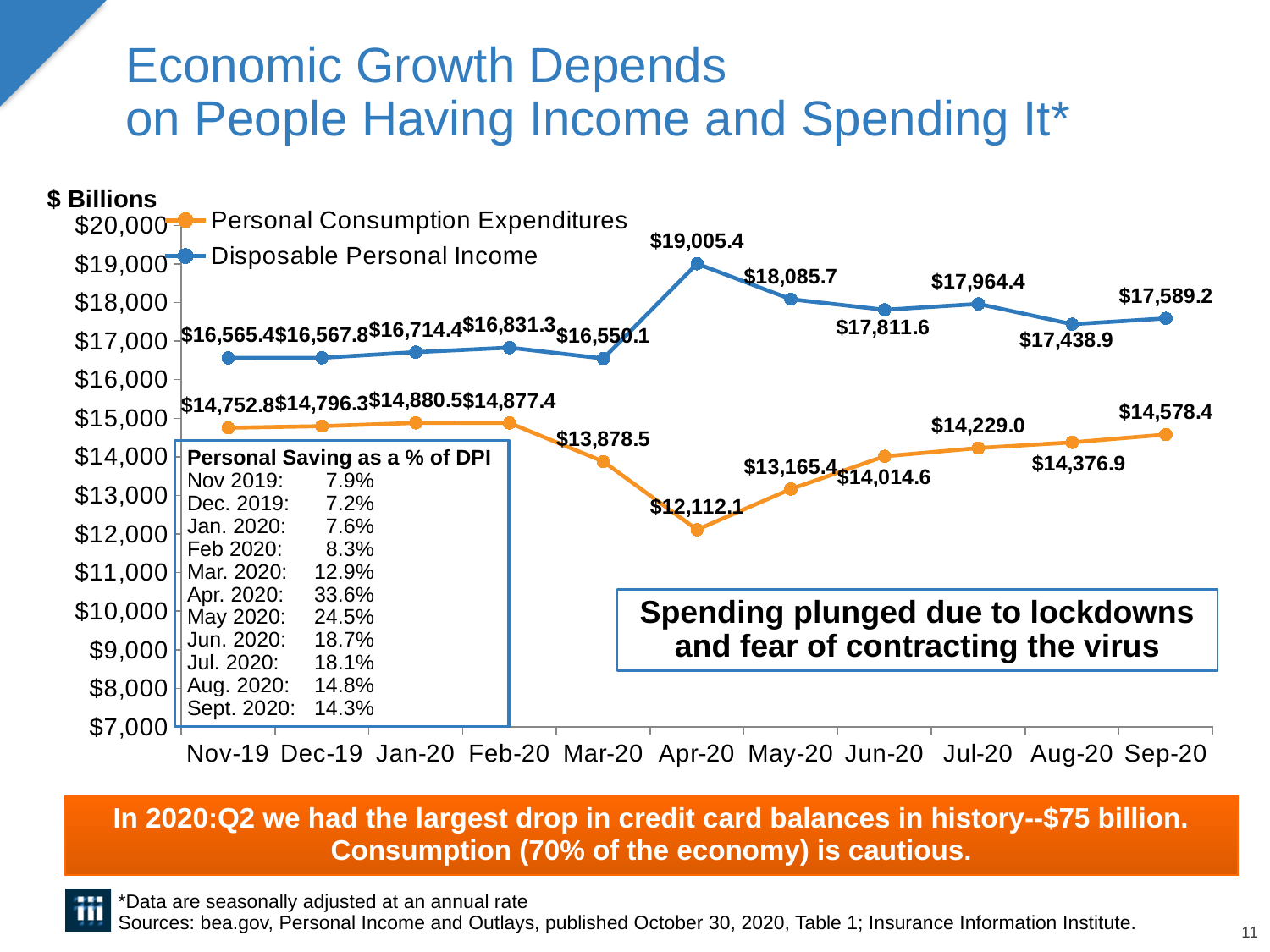

# Economic Growth Depends on People Having Income and Spending It*
$ Billions

### Chart

| Category | Personal Consumption Expenditures | Disposable Personal Income |
|---|---|---|
| 43770 | 14752.8 | 16565.4 |
| 43800 | 14796.3 | 16567.8 |
| 43831 | 14880.5 | 16714.4 |
| 43862 | 14877.4 | 16831.3 |
| 43891 | 13878.5 | 16550.1 |
| 43922 | 12112.1 | 19005.4 |
| 43952 | 13165.4 | 18085.7 |
| 43983 | 14014.6 | 17811.6 |
| 44013 | 14229.0 | 17964.4 |
| 44044 | 14376.9 | 17438.9 |
| 44075 | 14578.4 | 17589.2 |
Personal Saving as a % of DPI
Nov 2019:	  7.9%
Dec. 2019:	  7.2%
Jan. 2020:	  7.6%
Feb 2020:	  8.3%
Mar. 2020:	12.9%
Apr. 2020:	33.6%
May 2020:	24.5%
Jun. 2020:	18.7%
Jul. 2020:	18.1%
Aug. 2020:	14.8%
Sept. 2020:	14.3%
Spending plunged due to lockdowns and fear of contracting the virus
In 2020:Q2 we had the largest drop in credit card balances in history--$75 billion. Consumption (70% of the economy) is cautious.
*Data are seasonally adjusted at an annual rate
Sources: bea.gov, Personal Income and Outlays, published October 30, 2020, Table 1; Insurance Information Institute.